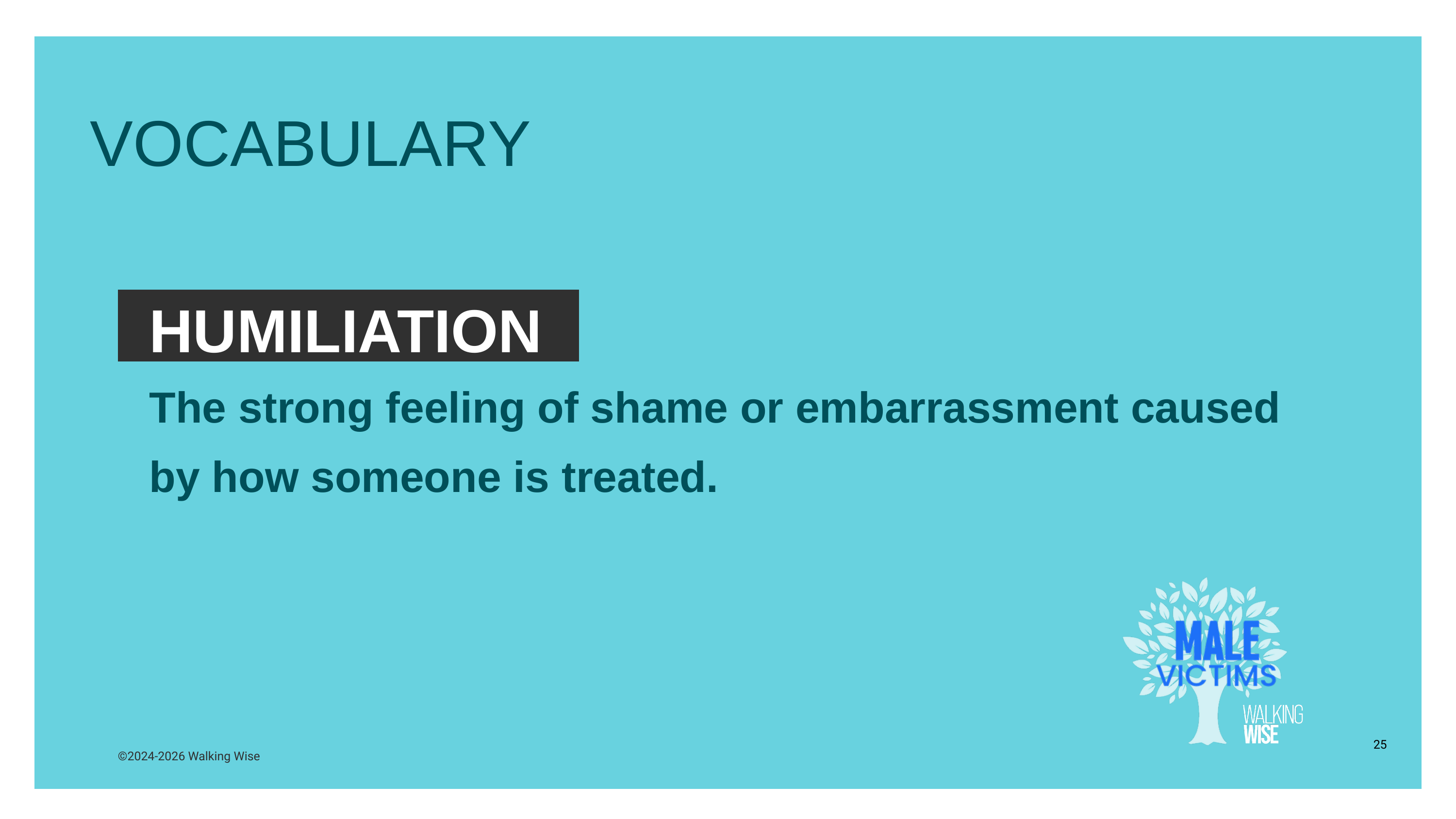

EDUCATON GUIDE
VOCABULARY
HUMILIATION

The strong feeling of shame or embarrassment caused by how someone is treated.

25
©2024-2026 Walking Wise
3